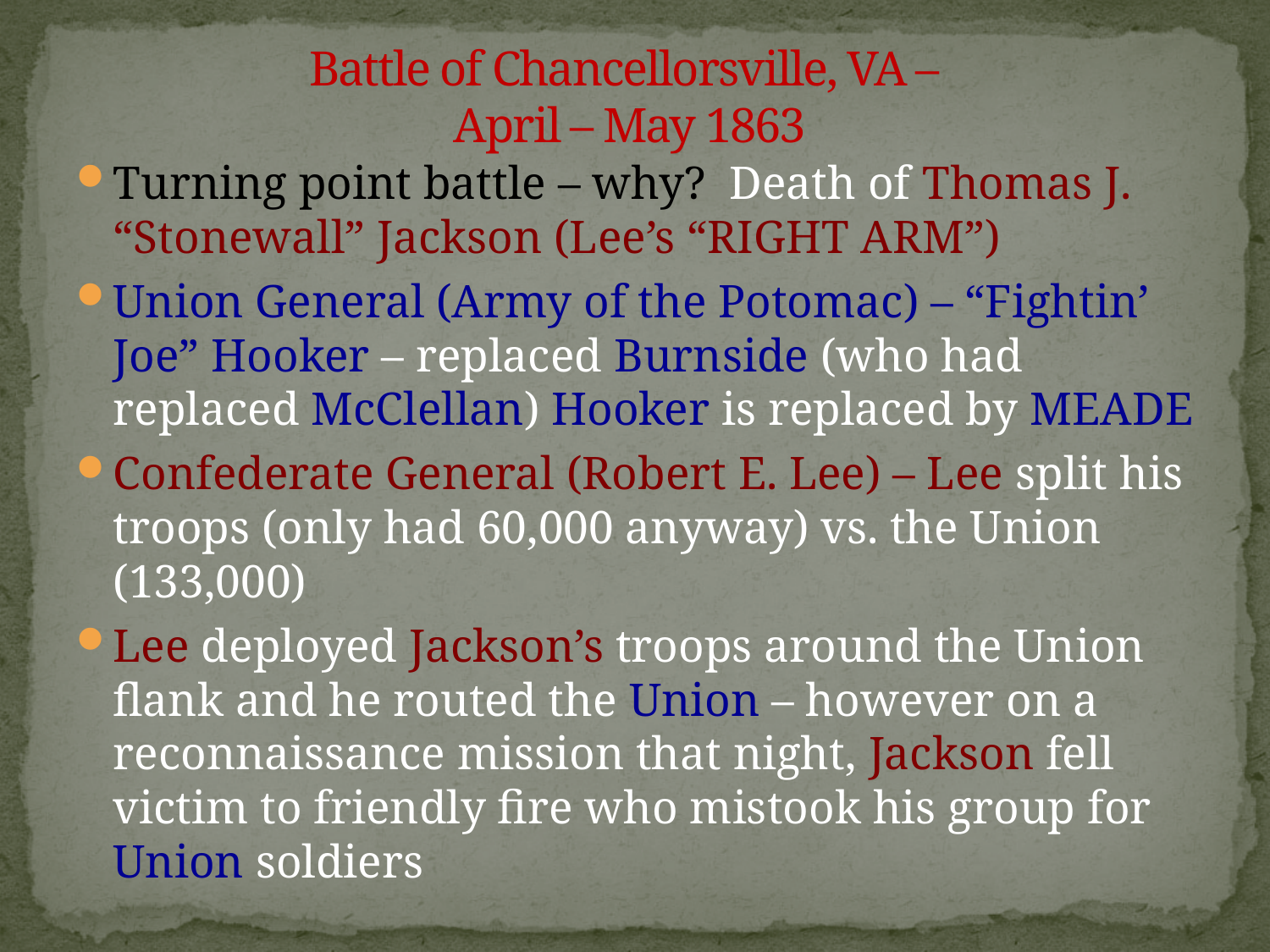

# Battle of Chancellorsville, VA – April – May 1863
Turning point battle – why?  Death of Thomas J. “Stonewall” Jackson (Lee’s “RIGHT ARM”)
Union General (Army of the Potomac) – “Fightin’ Joe” Hooker – replaced Burnside (who had replaced McClellan) Hooker is replaced by MEADE
Confederate General (Robert E. Lee) – Lee split his troops (only had 60,000 anyway) vs. the Union (133,000)
Lee deployed Jackson’s troops around the Union flank and he routed the Union – however on a reconnaissance mission that night, Jackson fell victim to friendly fire who mistook his group for Union soldiers